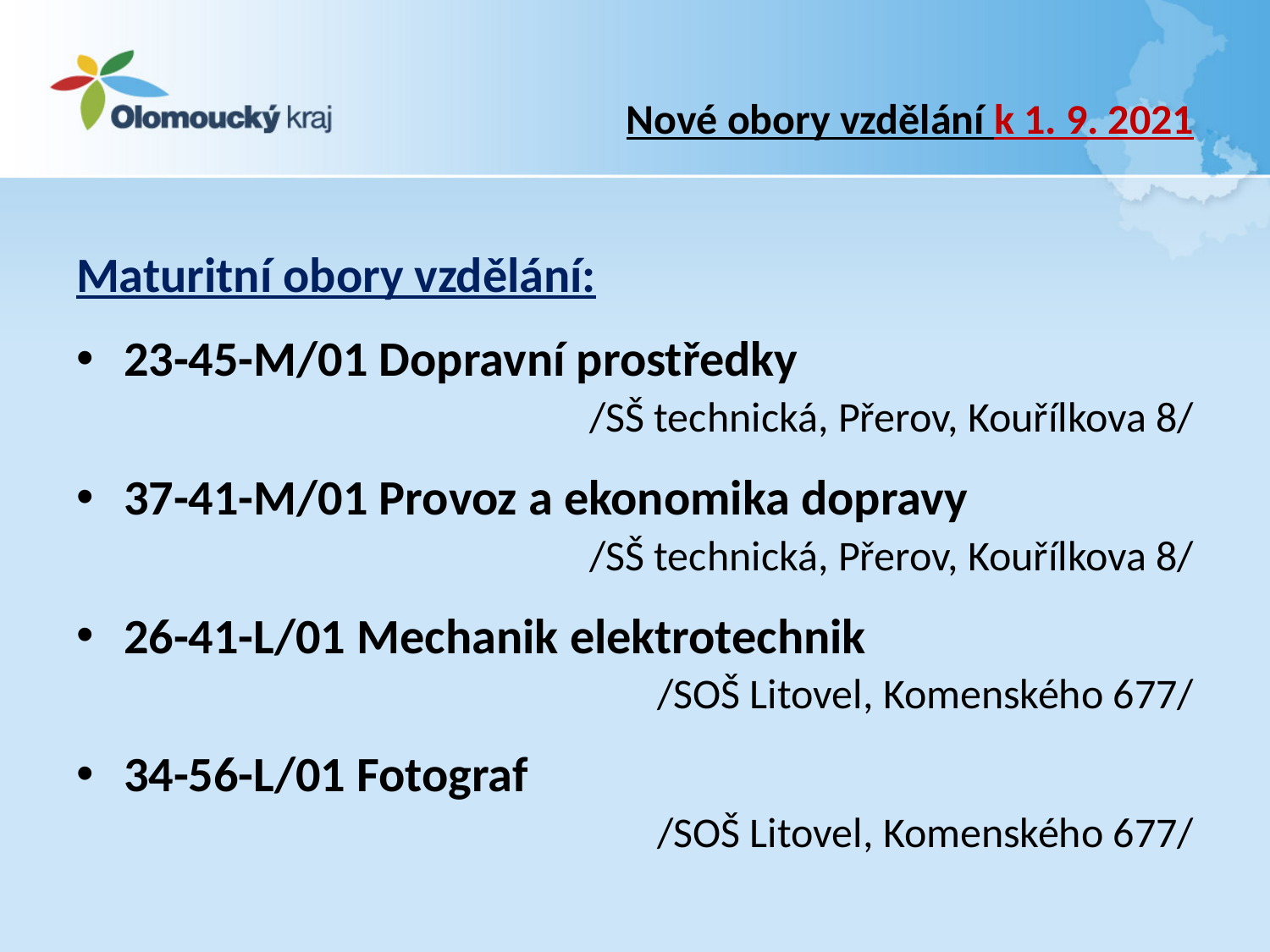

# Nové obory vzdělání k 1. 9. 2021
Maturitní obory vzdělání:
23-45-M/01 Dopravní prostředky
/SŠ technická, Přerov, Kouřílkova 8/
37-41-M/01 Provoz a ekonomika dopravy
/SŠ technická, Přerov, Kouřílkova 8/
26-41-L/01 Mechanik elektrotechnik
/SOŠ Litovel, Komenského 677/
34-56-L/01 Fotograf
/SOŠ Litovel, Komenského 677/